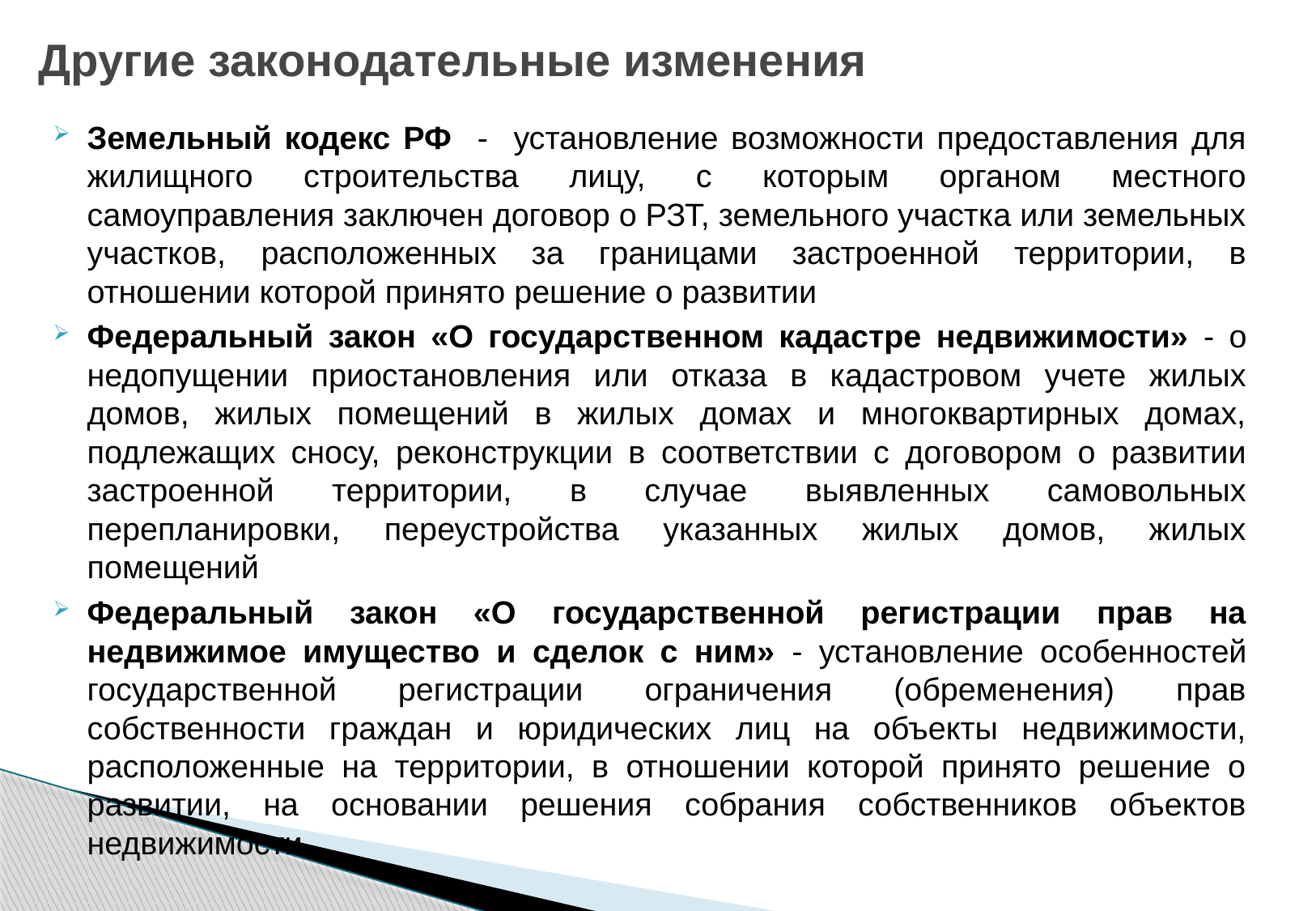

# Другие законодательные изменения
Земельный кодекс РФ  -  установление возможности предоставления для жилищного строительства лицу, с которым органом местного самоуправления заключен договор о РЗТ, земельного участка или земельных участков, расположенных за границами застроенной территории, в отношении которой принято решение о развитии
Федеральный закон «О государственном кадастре недвижимости» - о недопущении приостановления или отказа в кадастровом учете жилых домов, жилых помещений в жилых домах и многоквартирных домах, подлежащих сносу, реконструкции в соответствии с договором о развитии застроенной территории, в случае выявленных самовольных перепланировки, переустройства указанных жилых домов, жилых помещений
Федеральный закон «О государственной регистрации прав на недвижимое имущество и сделок с ним» - установление особенностей государственной регистрации ограничения (обременения) прав собственности граждан и юридических лиц на объекты недвижимости, расположенные на территории, в отношении которой принято решение о развитии, на основании решения собрания собственников объектов недвижимости